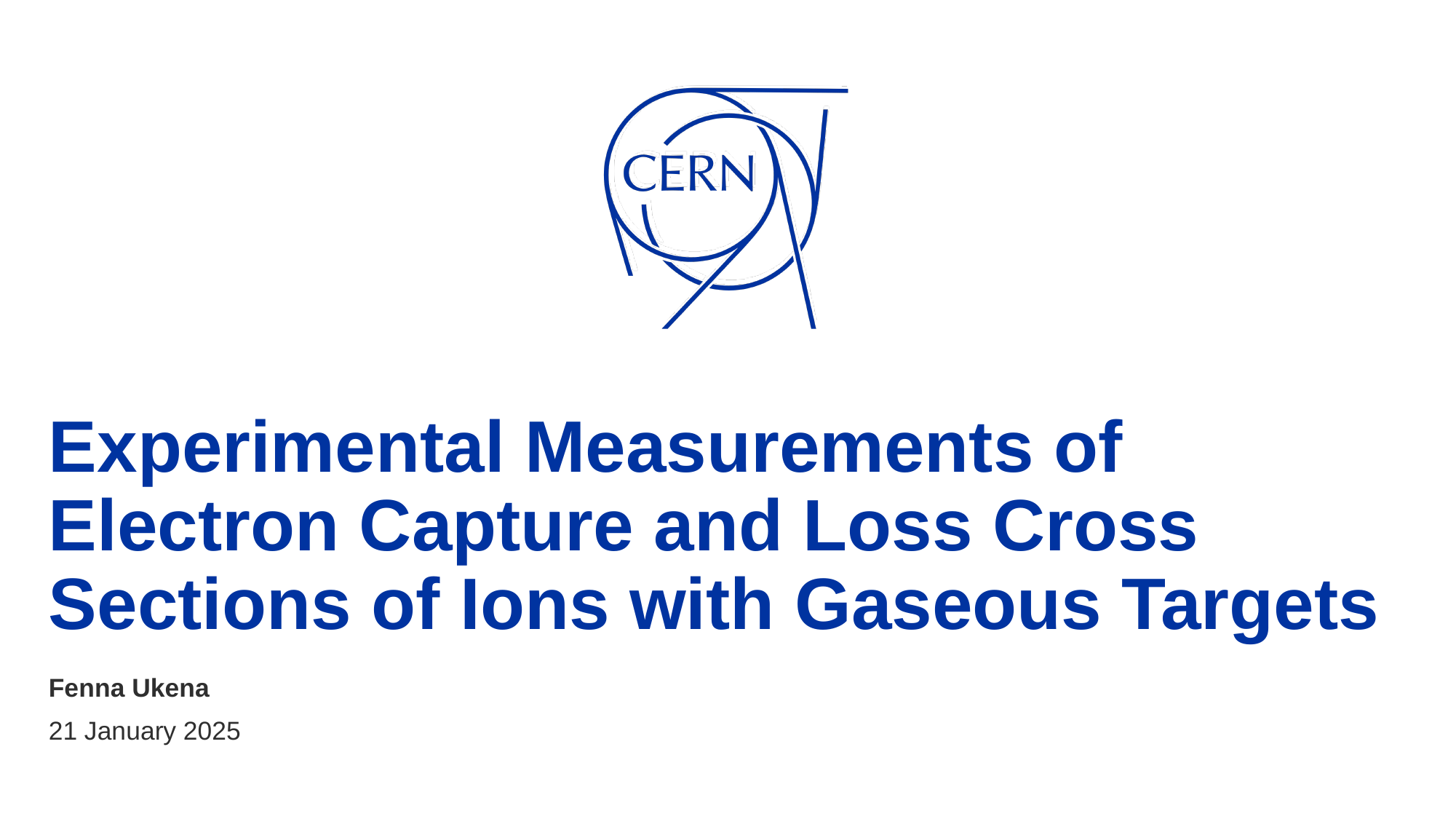

# Experimental Measurements of Electron Capture and Loss Cross Sections of Ions with Gaseous Targets
Fenna Ukena
21 January 2025